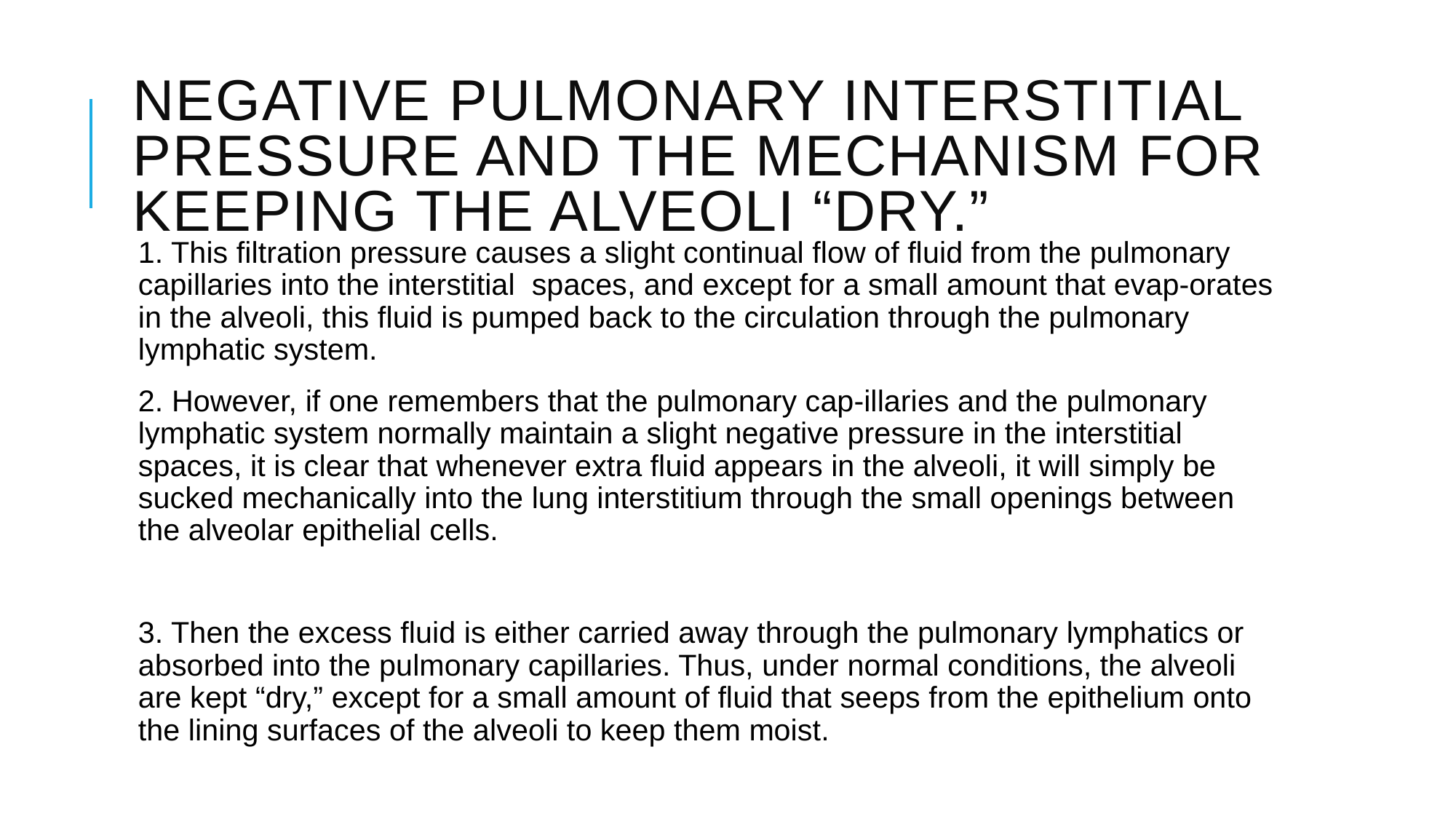

# Negative Pulmonary Interstitial Pressure and the Mechanism for Keeping the Alveoli “Dry.”
1. This filtration pressure causes a slight continual flow of fluid from the pulmonary capillaries into the interstitial  spaces, and except for a small amount that evap-orates in the alveoli, this fluid is pumped back to the circulation through the pulmonary lymphatic system.
2. However, if one remembers that the pulmonary cap-illaries and the pulmonary lymphatic system normally maintain a slight negative pressure in the interstitial spaces, it is clear that whenever extra fluid appears in the alveoli, it will simply be sucked mechanically into the lung interstitium through the small openings between the alveolar epithelial cells.

3. Then the excess fluid is either carried away through the pulmonary lymphatics or absorbed into the pulmonary capillaries. Thus, under normal conditions, the alveoli are kept “dry,” except for a small amount of fluid that seeps from the epithelium onto the lining surfaces of the alveoli to keep them moist.